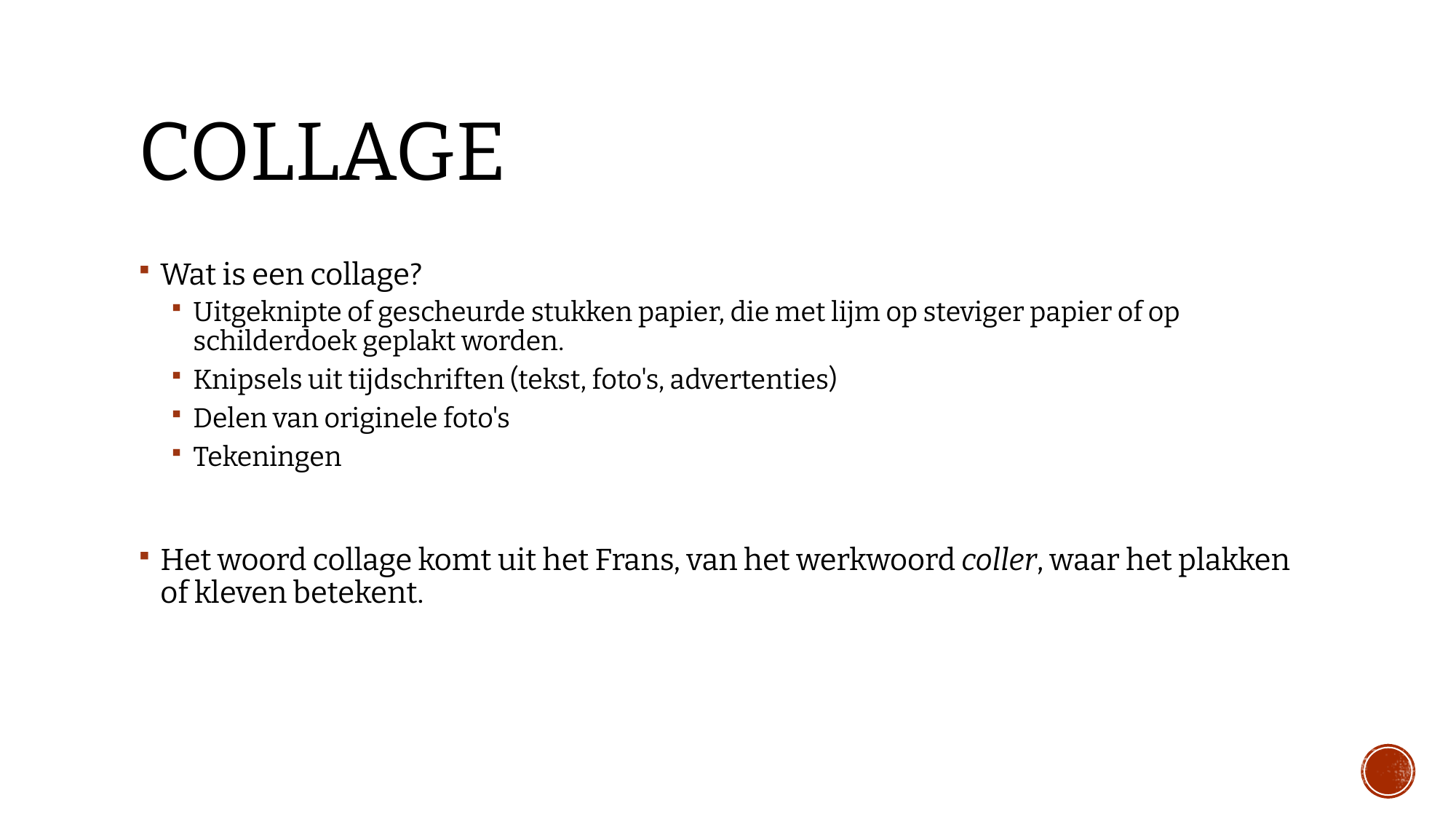

# Collage
Wat is een collage?
Uitgeknipte of gescheurde stukken papier, die met lijm op steviger papier of op schilderdoek geplakt worden.
Knipsels uit tijdschriften (tekst, foto's, advertenties)
Delen van originele foto's
Tekeningen

Het woord collage komt uit het Frans, van het werkwoord coller, waar het plakken of kleven betekent.